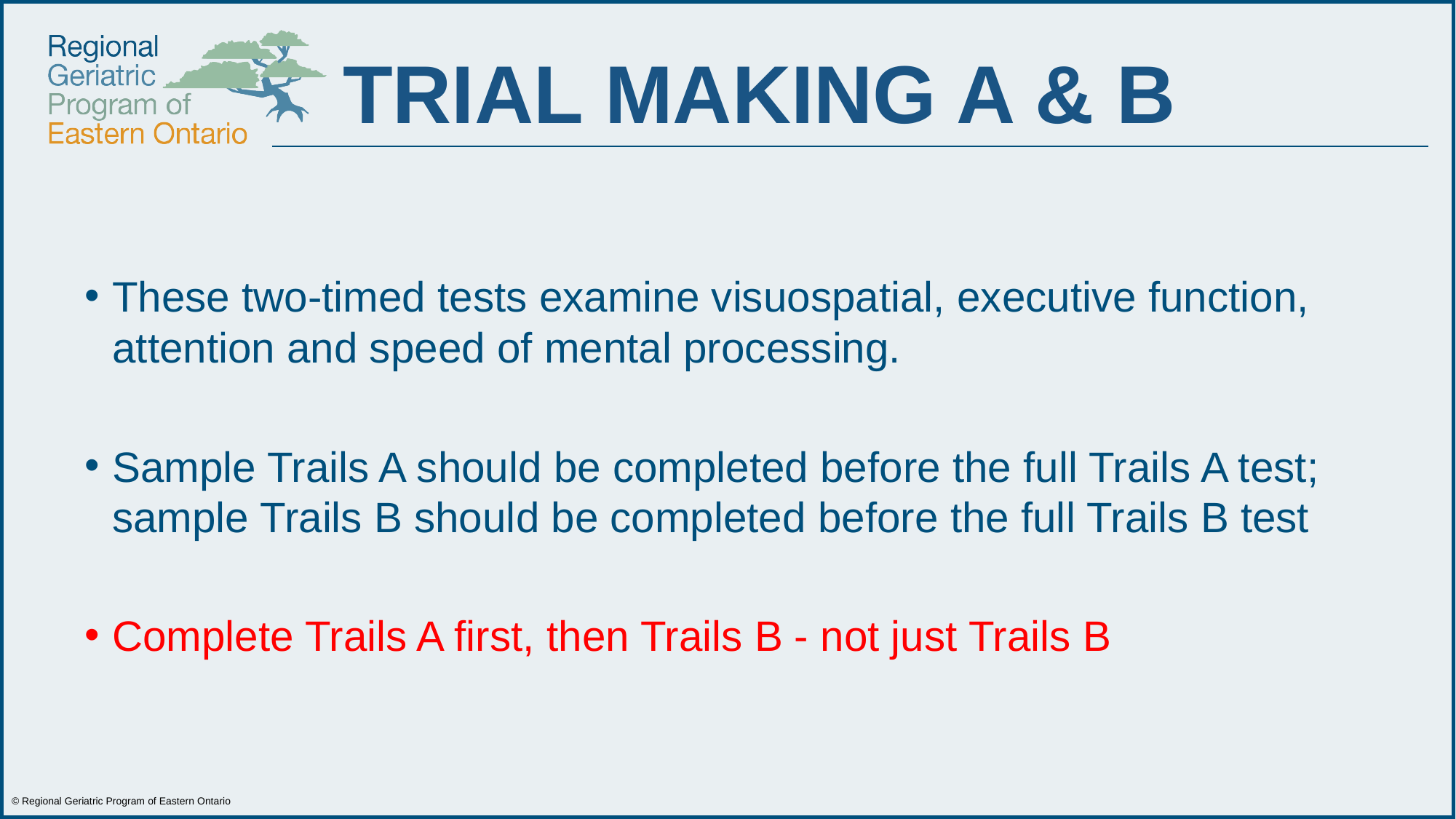

TRIAL MAKING A & B
These two-timed tests examine visuospatial, executive function, attention and speed of mental processing.

Sample Trails A should be completed before the full Trails A test; sample Trails B should be completed before the full Trails B test

Complete Trails A first, then Trails B - not just Trails B